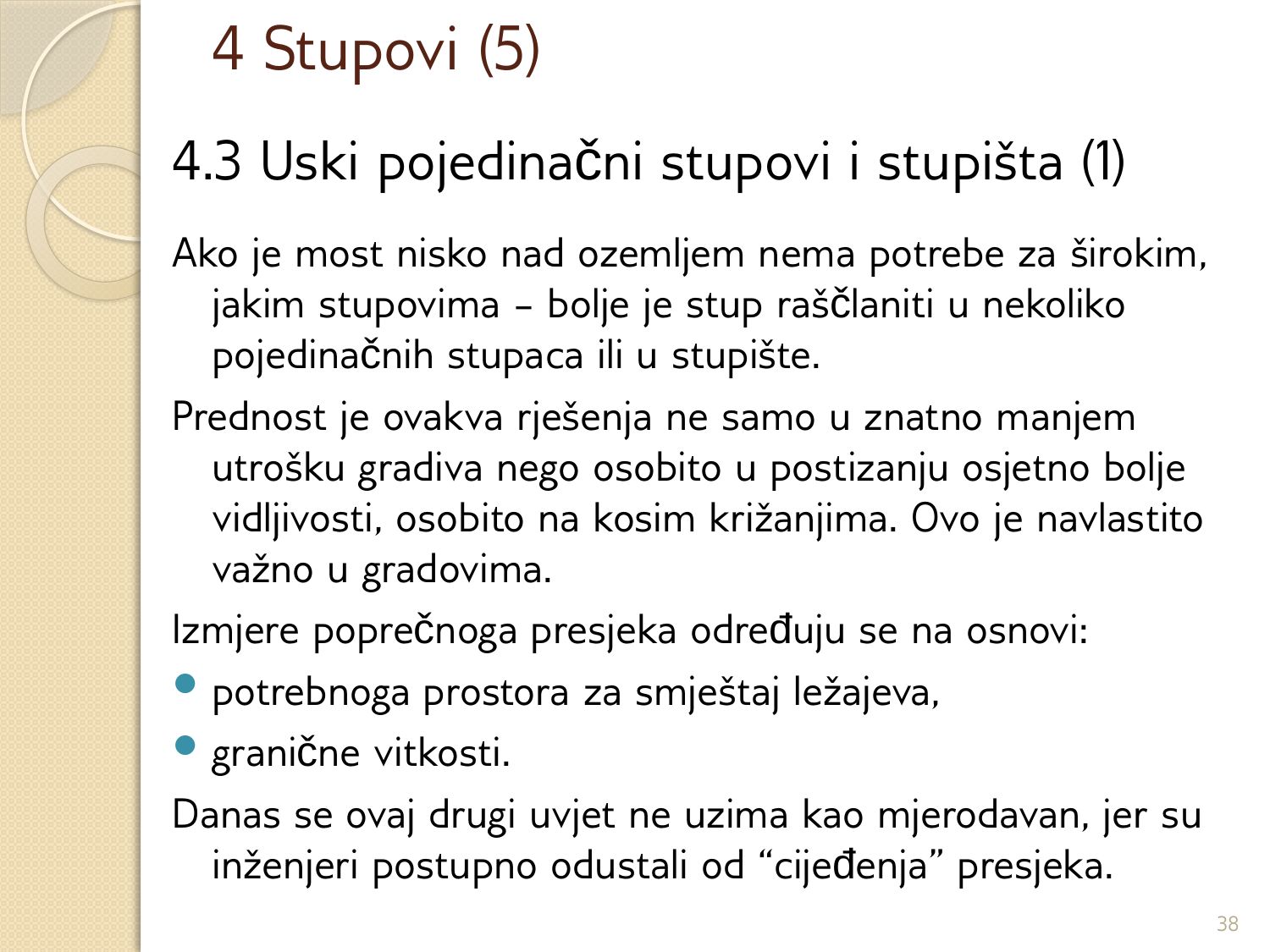

# 4 Stupovi (5)

4.3 Uski pojedinačni stupovi i stupišta (1)

Ako je most nisko nad ozemljem nema potrebe za širokim, jakim stupovima – bolje je stup raščlaniti u nekoliko pojedinačnih stupaca ili u stupište.
Prednost je ovakva rješenja ne samo u znatno manjem utrošku gradiva nego osobito u postizanju osjetno bolje vidljivosti, osobito na kosim križanjima. Ovo je navlastito važno u gradovima.
Izmjere poprečnoga presjeka određuju se na osnovi:
potrebnoga prostora za smještaj ležajeva,
granične vitkosti.
Danas se ovaj drugi uvjet ne uzima kao mjerodavan, jer su inženjeri postupno odustali od “cijeđenja” presjeka.

38